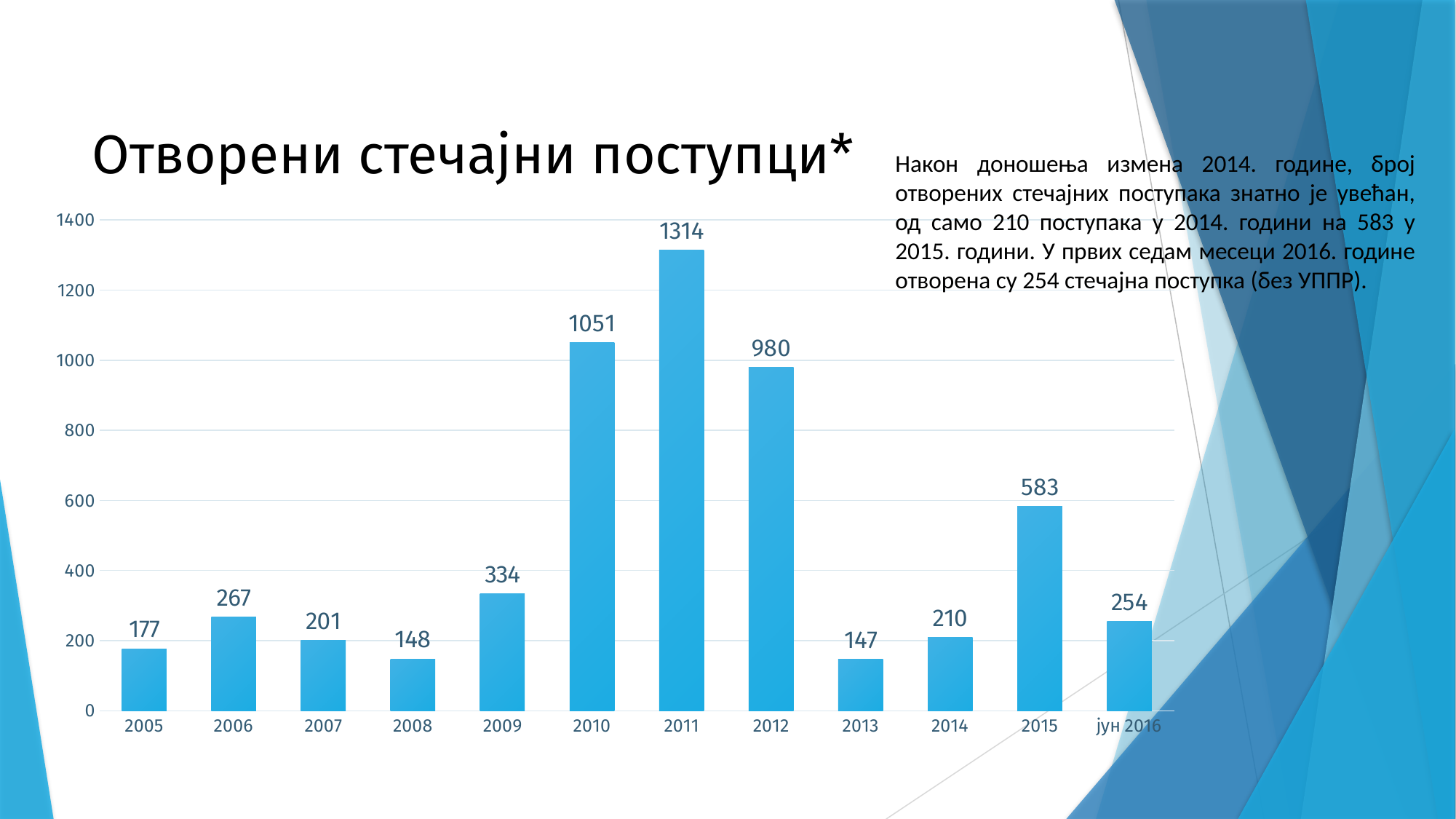

Отворени стечајни поступци*
Након доношења измена 2014. године, број отворених стечајних поступака знатно је увећан, од само 210 поступака у 2014. години на 583 у 2015. години. У првих седам месеци 2016. године отворена су 254 стечајна поступка (без УППР).

### Chart

| Category |  |
|---|---|
| 2005 | 177.0 |
| 2006 | 267.0 |
| 2007 | 201.0 |
| 2008 | 148.0 |
| 2009 | 334.0 |
| 2010 | 1051.0 |
| 2011 | 1314.0 |
| 2012 | 980.0 |
| 2013 | 147.0 |
| 2014 | 210.0 |
| 2015 | 583.0 |
| јун 2016 | 254.0 |